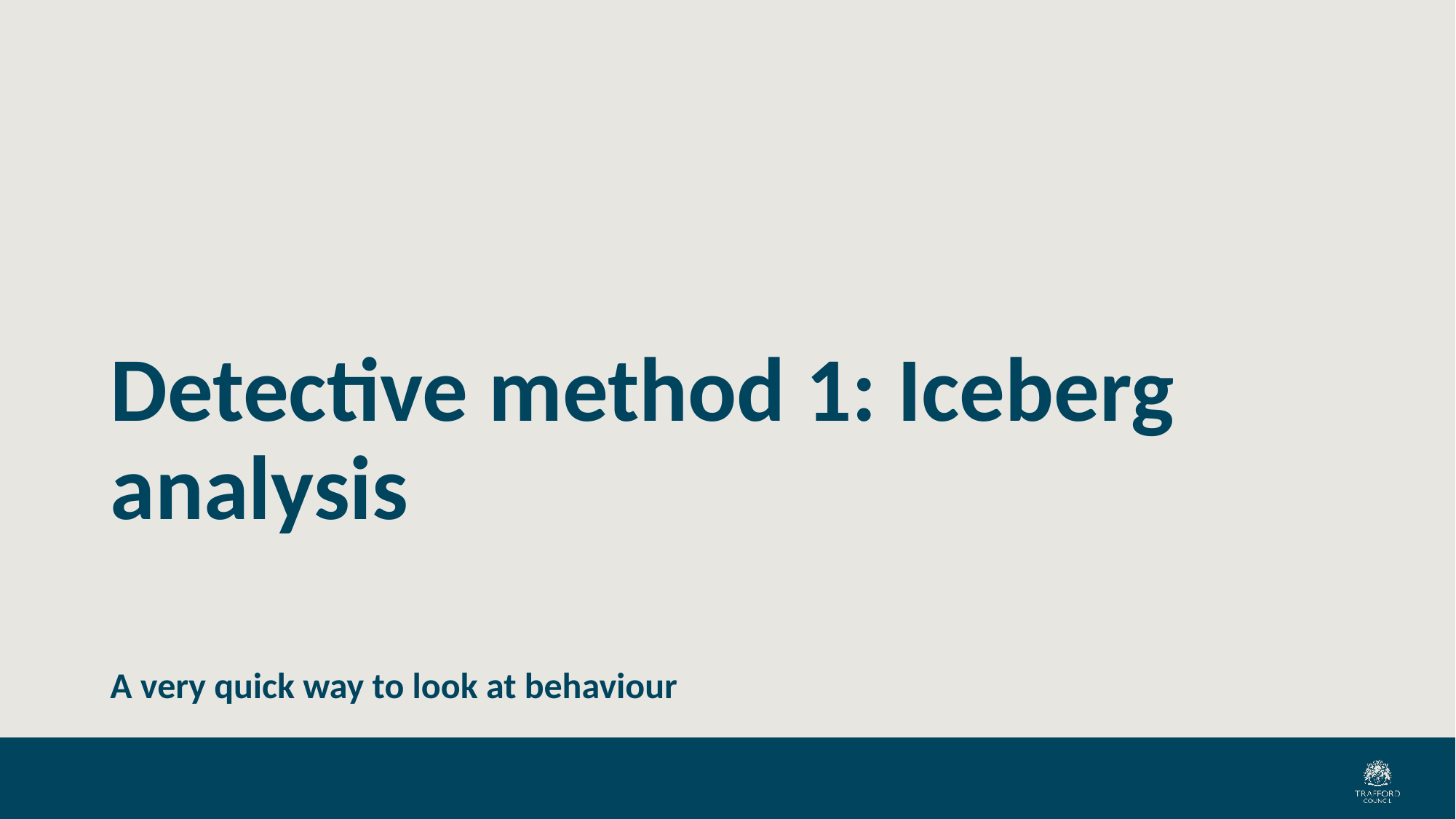

# Detective method 1: Iceberg analysis

A very quick way to look at behaviour